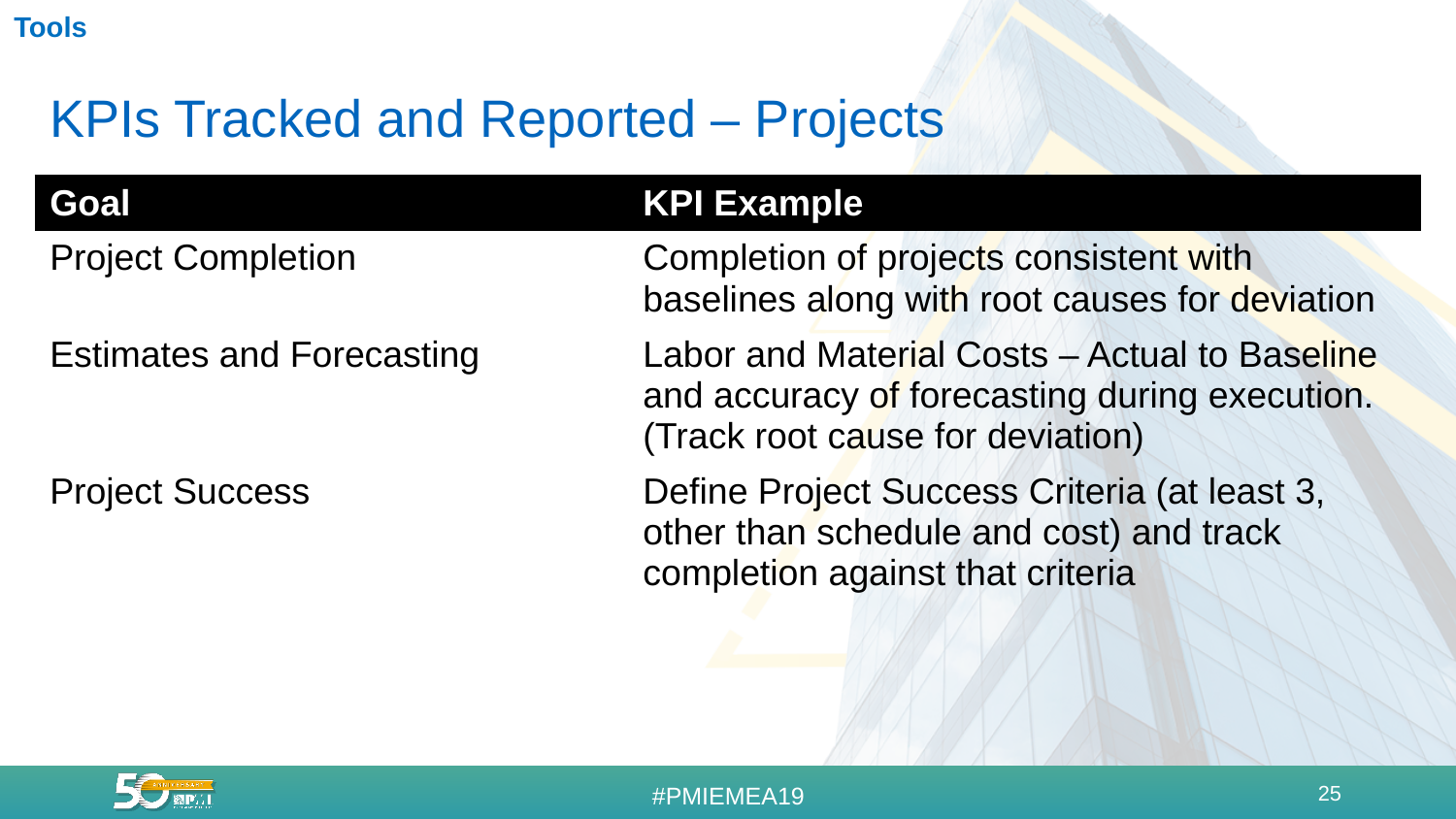

Tools
# KPIs Tracked and Reported – Projects
| Goal | KPI Example |
| --- | --- |
| Project Completion | Completion of projects consistent with baselines along with root causes for deviation |
| Estimates and Forecasting | Labor and Material Costs – Actual to Baseline and accuracy of forecasting during execution. (Track root cause for deviation) |
| Project Success | Define Project Success Criteria (at least 3, other than schedule and cost) and track completion against that criteria |
25